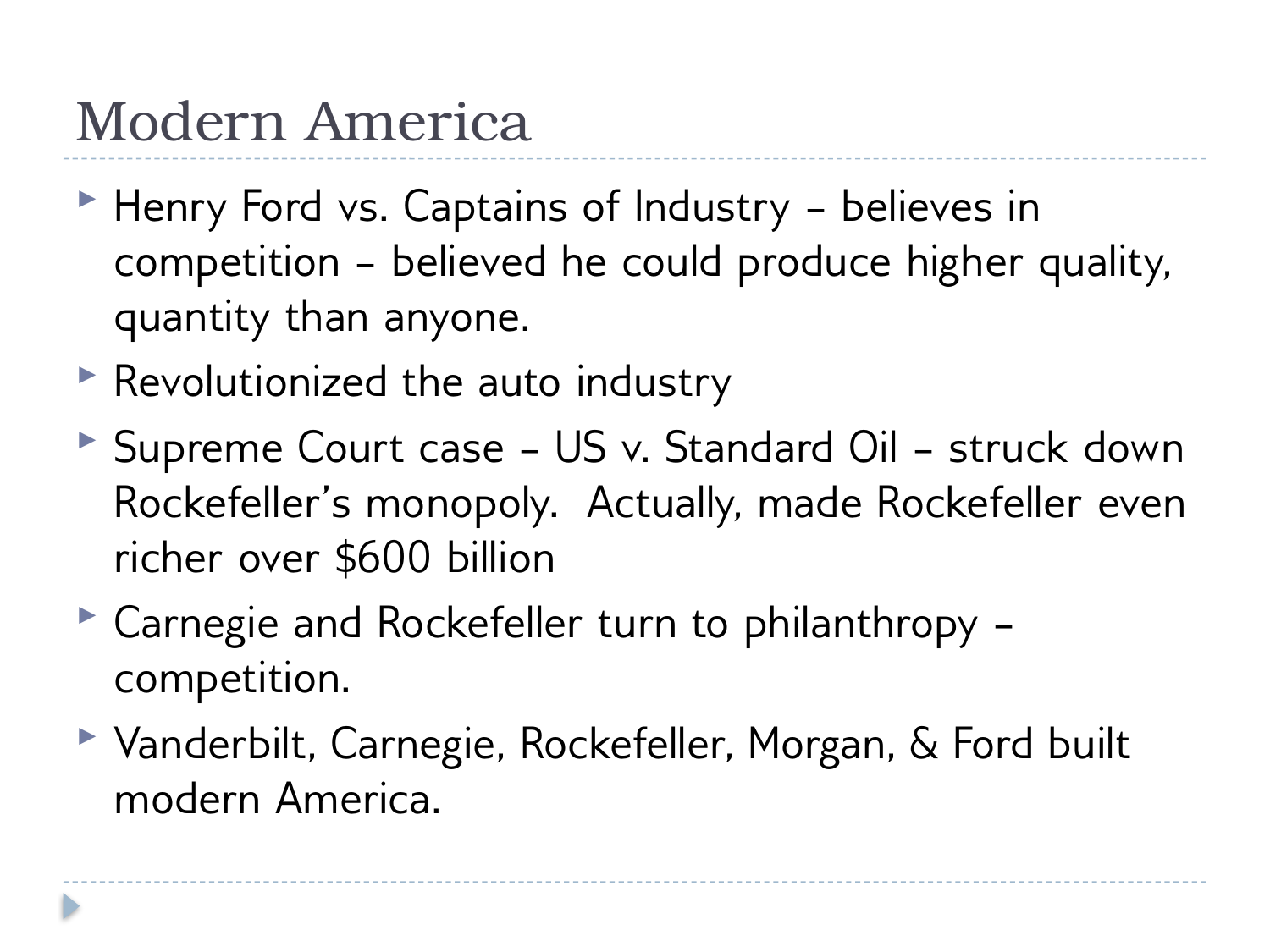

# Modern America
Henry Ford vs. Captains of Industry – believes in competition – believed he could produce higher quality, quantity than anyone.
Revolutionized the auto industry
Supreme Court case – US v. Standard Oil – struck down Rockefeller’s monopoly.  Actually, made Rockefeller even richer over $600 billion
Carnegie and Rockefeller turn to philanthropy – competition.
Vanderbilt, Carnegie, Rockefeller, Morgan, & Ford built modern America.